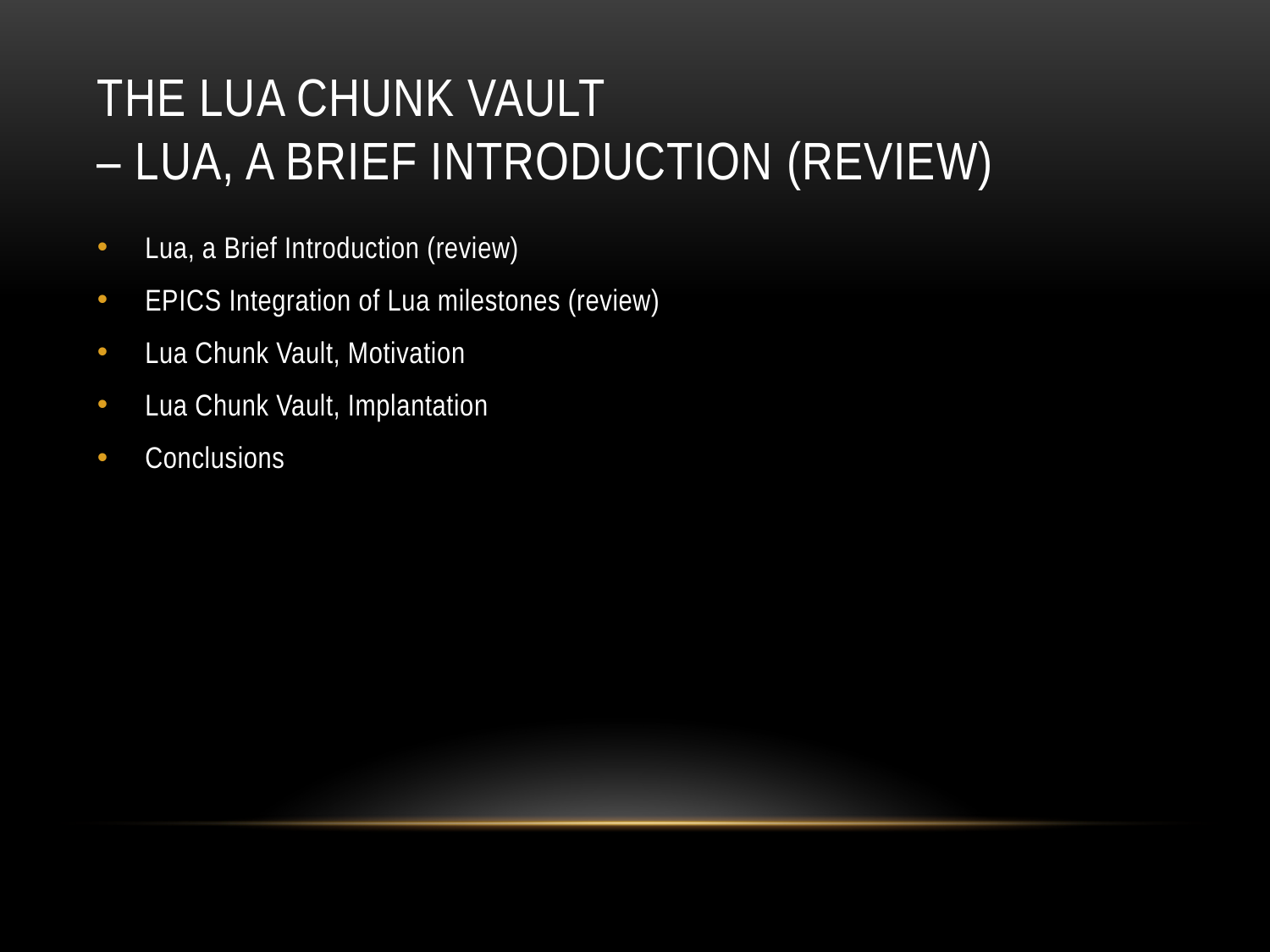

# The Lua Chunk Vault – Lua, a Brief Introduction (review)
Lua, a Brief Introduction (review)
EPICS Integration of Lua milestones (review)
Lua Chunk Vault, Motivation
Lua Chunk Vault, Implantation
Conclusions